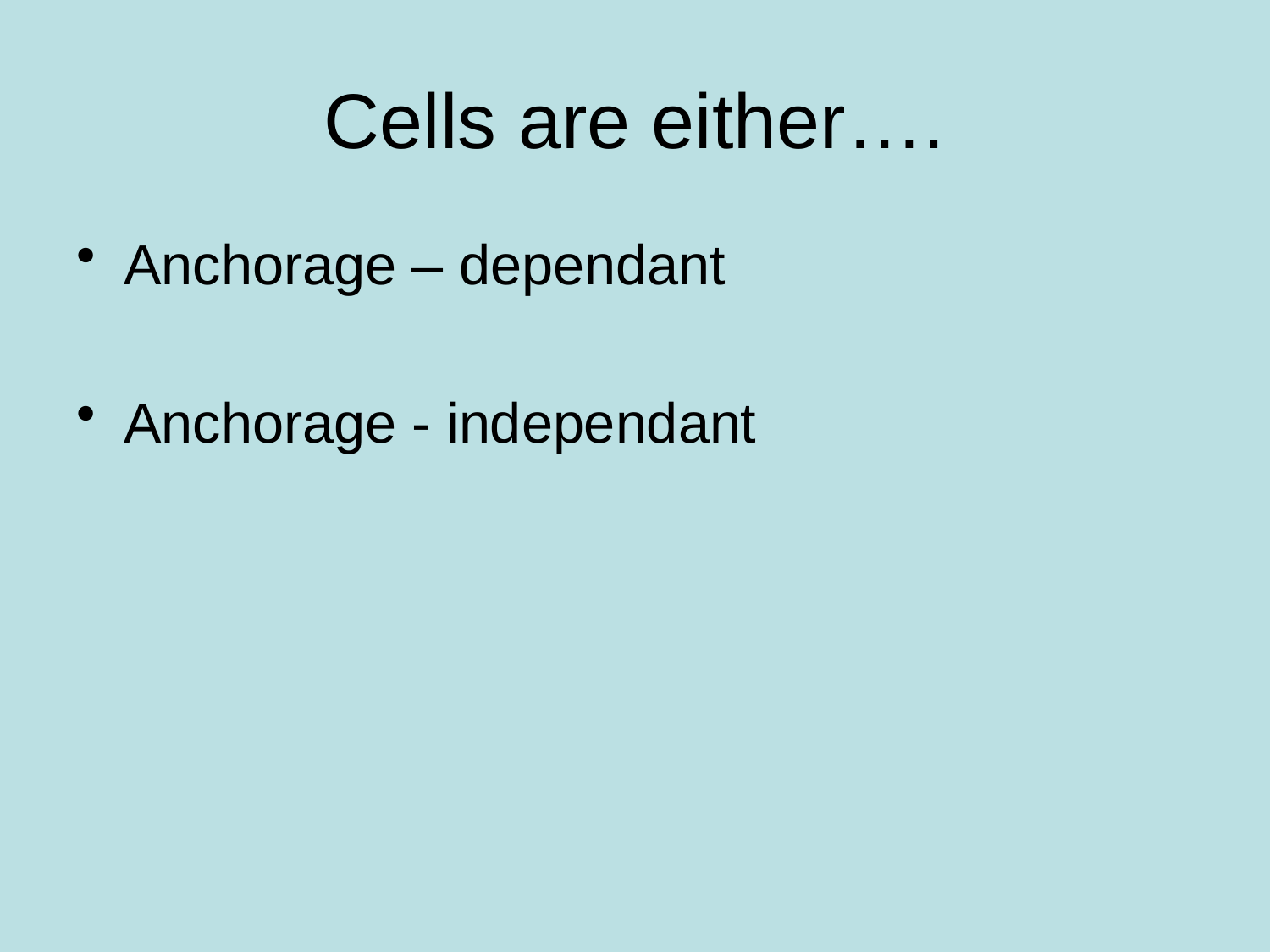

# Cells are either….
Anchorage – dependant

Anchorage - independant